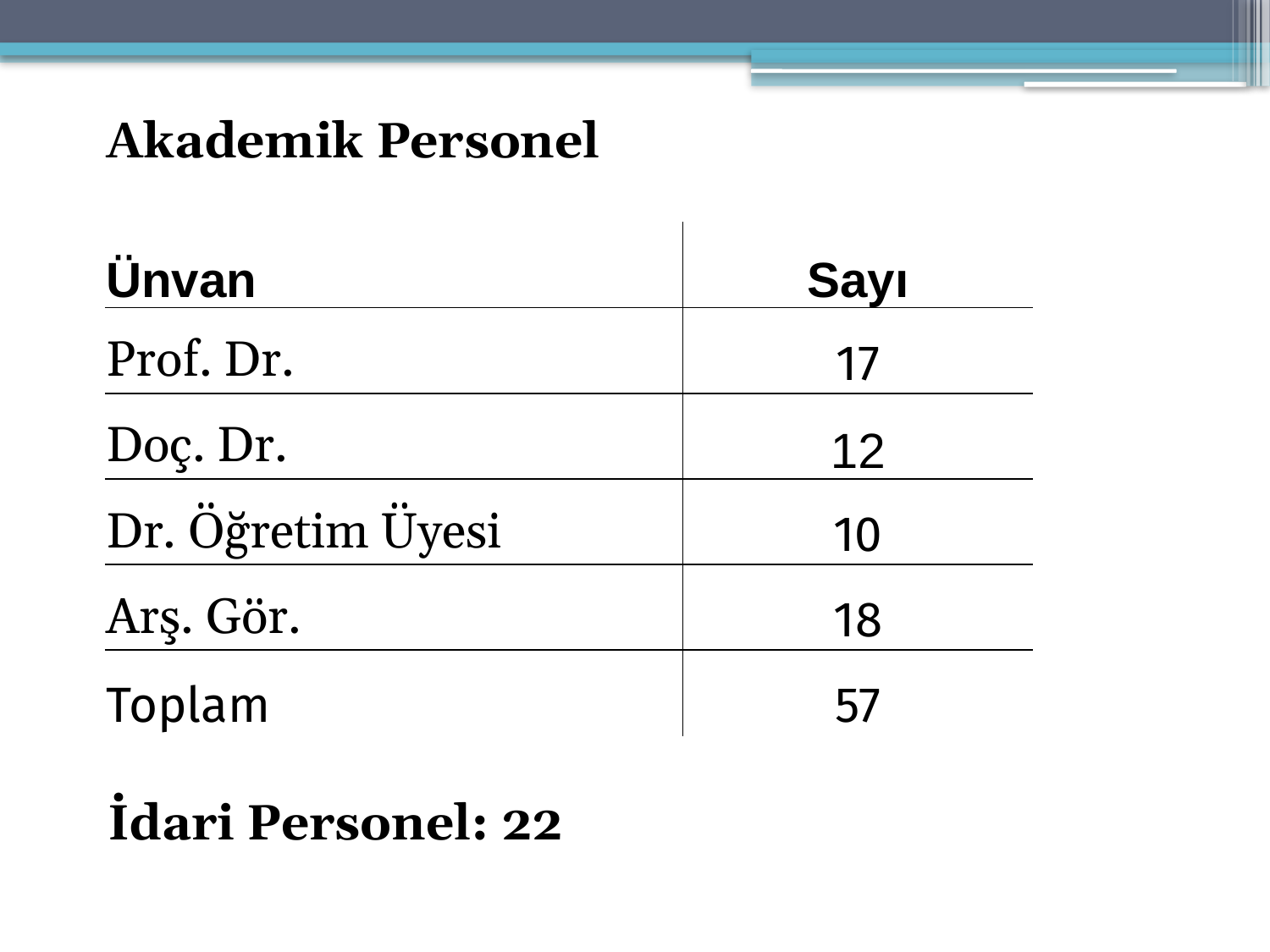

Akademik Personel
| Ünvan | Sayı |
| --- | --- |
| Prof. Dr. | 17 |
| Doç. Dr. | 12 |
| Dr. Öğretim Üyesi | 10 |
| Arş. Gör. | 18 |
| Toplam | 57 |
İdari Personel: 22